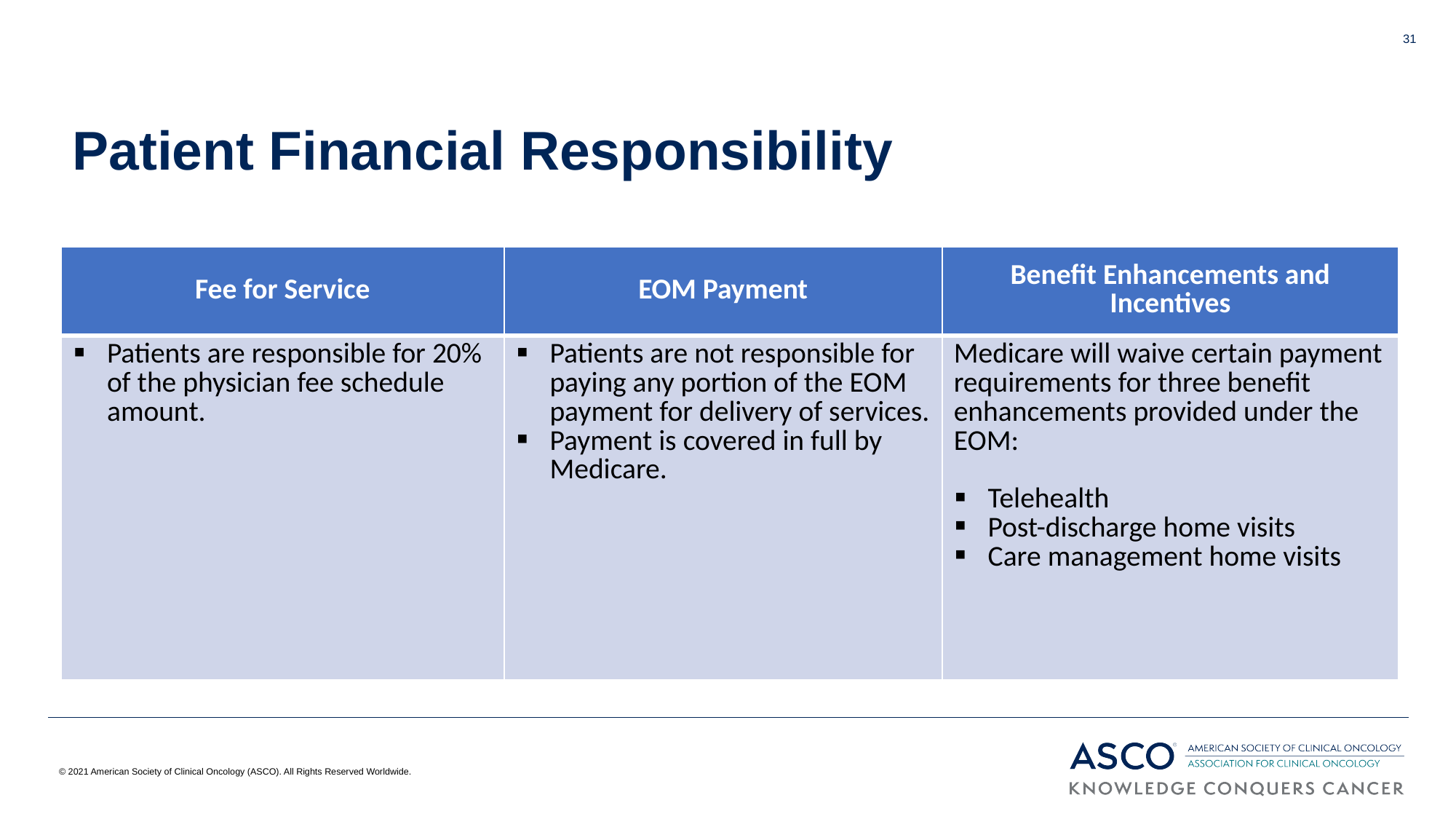

31
# Patient Financial Responsibility
| Fee for Service | EOM Payment | Benefit Enhancements and Incentives |
| --- | --- | --- |
| Patients are responsible for 20% of the physician fee schedule amount. | Patients are not responsible for paying any portion of the EOM payment for delivery of services. Payment is covered in full by Medicare. | Medicare will waive certain payment requirements for three benefit enhancements provided under the EOM: Telehealth Post-discharge home visits Care management home visits |
© 2021 American Society of Clinical Oncology (ASCO). All Rights Reserved Worldwide.